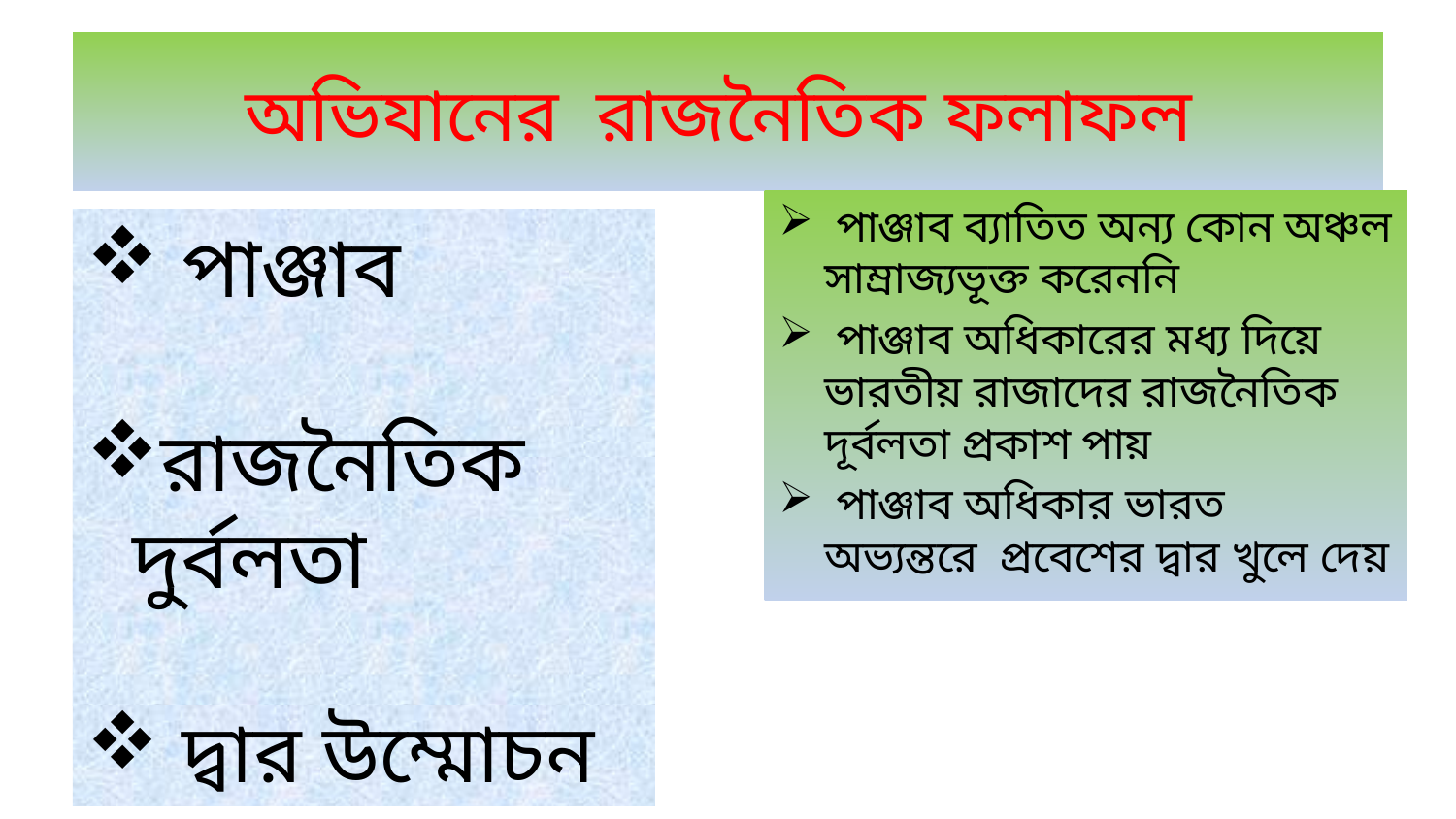

# অভিযানের  রাজনৈতিক ফলাফল

 পাঞ্জাব ব্যাতিত অন্য কোন অঞ্চল সাম্রাজ্যভূক্ত করেননি
 পাঞ্জাব অধিকারের মধ্য দিয়ে ভারতীয় রাজাদের রাজনৈতিক দূর্বলতা প্রকাশ পায়
 পাঞ্জাব অধিকার ভারত   অভ্যন্তরে  প্রবেশের দ্বার খুলে দেয়

 পাঞ্জাব

রাজনৈতিক দুর্বলতা

 দ্বার উম্মোচন